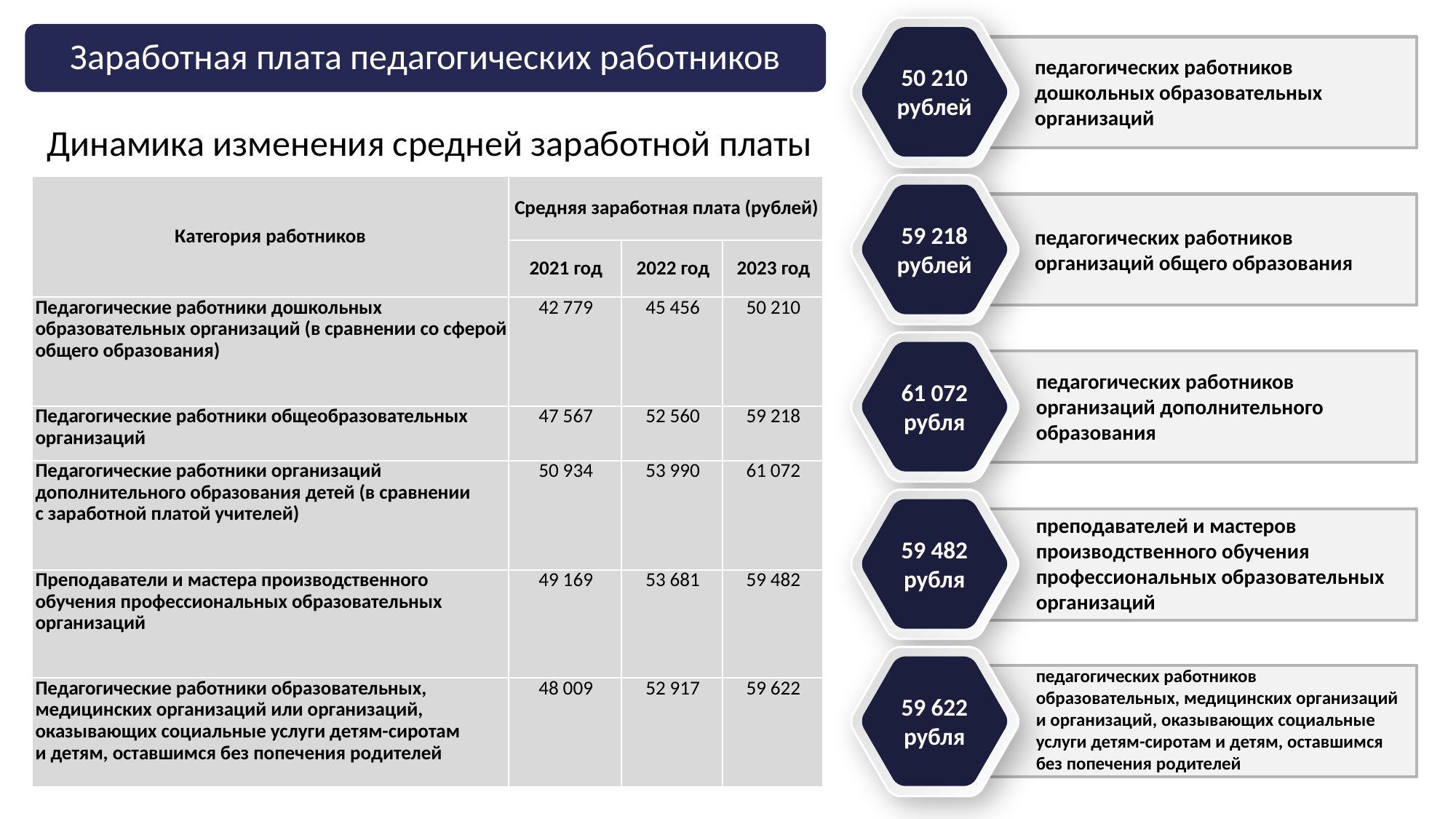

50 210 рублей

Заработная плата педагогических работников

педагогических работников дошкольных образовательных организаций
Динамика изменения средней заработной платы

59 218 рублей
| Категория работников | Средняя заработная плата (рублей) |  |  |
| --- | --- | --- | --- |
|  | 2021 год | 2022 год | 2023 год |
| Педагогические работники дошкольных образовательных организаций (в сравнении со сферой общего образования) | 42 779 | 45 456 | 50 210 |
| Педагогические работники общеобразовательных организаций | 47 567 | 52 560 | 59 218 |
| Педагогические работники организаций дополнительного образования детей (в сравнении с заработной платой учителей) | 50 934 | 53 990 | 61 072 |
| Преподаватели и мастера производственного обучения профессиональных образовательных организаций | 49 169 | 53 681 | 59 482 |
| Педагогические работники образовательных, медицинских организаций или организаций, оказывающих социальные услуги детям-сиротам и детям, оставшимся без попечения родителей | 48 009 | 52 917 | 59 622 |

педагогических работников организаций общего образования

61 072 рубля

педагогических работников организаций дополнительного образования

59 482 рубля

преподавателей и мастеров производственного обучения профессиональных образовательных организаций

59 622 рубля
педагогических работников образовательных, медицинских организаций и организаций, оказывающих социальные услуги детям-сиротам и детям, оставшимся без попечения родителей